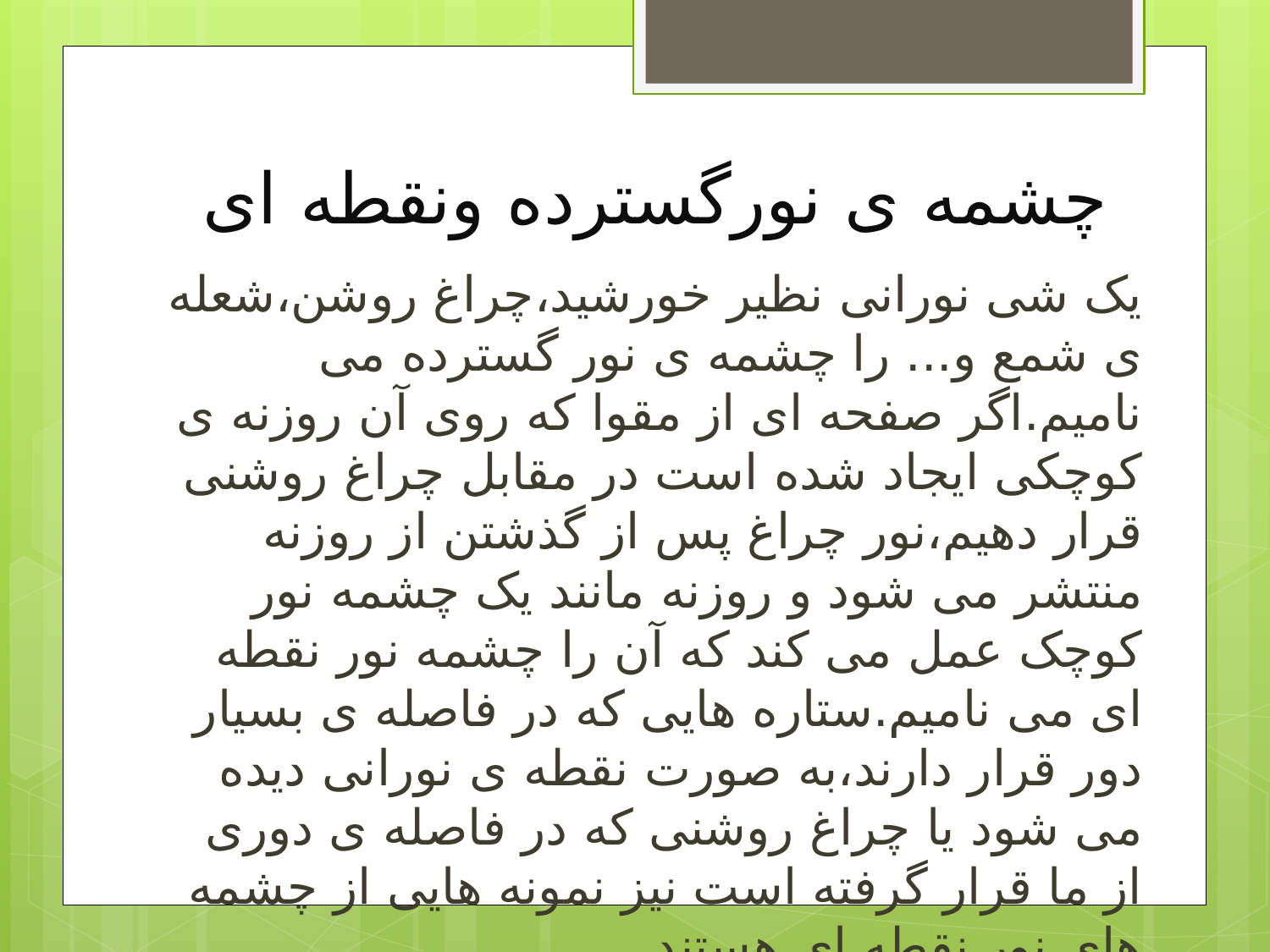

# چشمه ی نورگسترده ونقطه ای
یک شی نورانی نظیر خورشید،چراغ روشن،شعله ی شمع و... را چشمه ی نور گسترده می نامیم.اگر صفحه ای از مقوا که روی آن روزنه ی کوچکی ایجاد شده است در مقابل چراغ روشنی قرار دهیم،نور چراغ پس از گذشتن از روزنه منتشر می شود و روزنه مانند یک چشمه نور کوچک عمل می کند که آن را چشمه نور نقطه ای می نامیم.ستاره هایی که در فاصله ی بسیار دور قرار دارند،به صورت نقطه ی نورانی دیده می شود یا چراغ روشنی که در فاصله ی دوری از ما قرار گرفته است نیز نمونه هایی از چشمه های نور نقطه ای هستند.
چشمه های نور نقطه ای تنها سایه ایجاد می کنند اما چشمه نور گسترده علاوه برتولید سایه باعث تشکیل نیم سایه نیز می شوند.